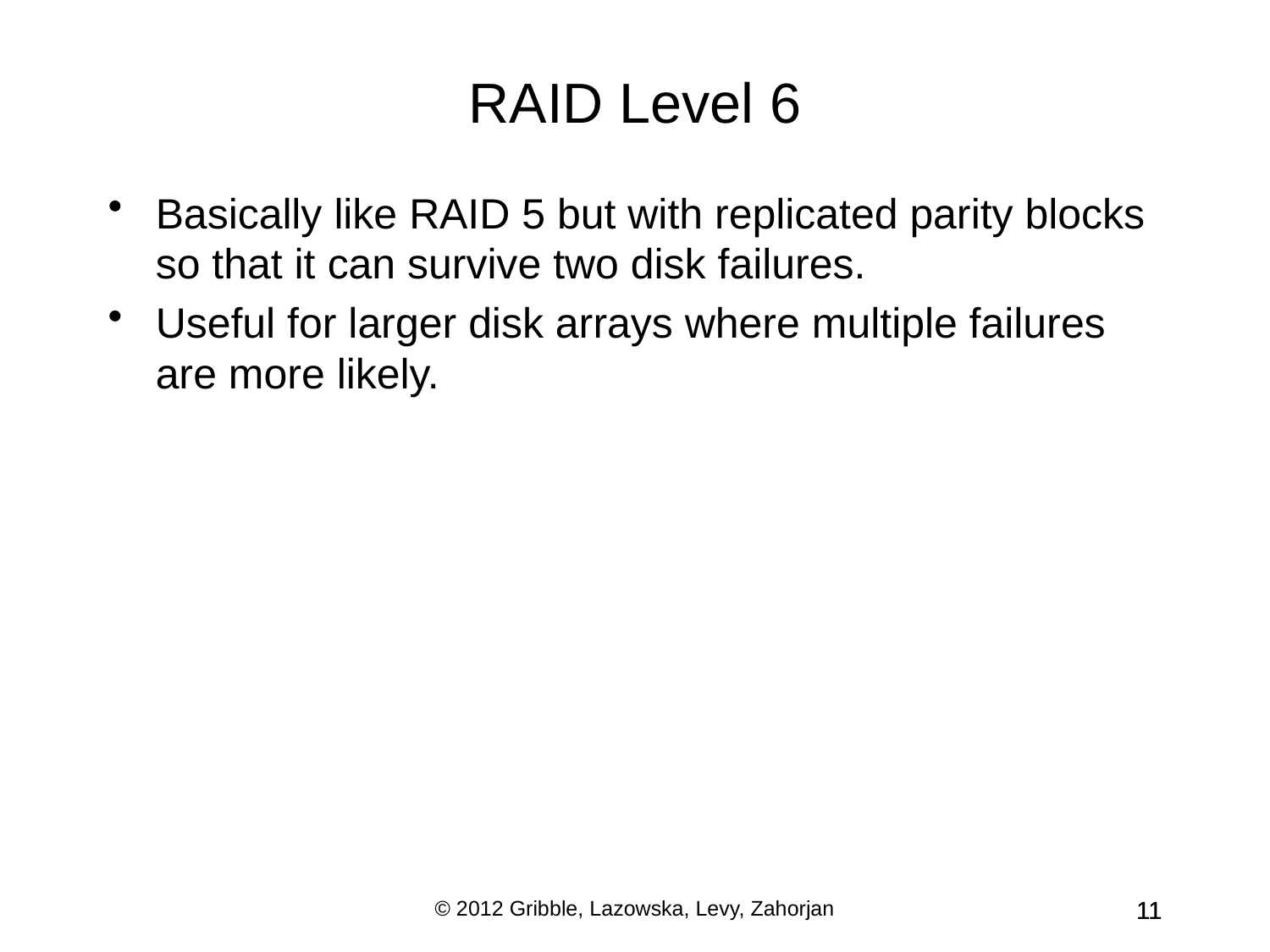

RAID Level 6
Basically like RAID 5 but with replicated parity blocks so that it can survive two disk failures.
Useful for larger disk arrays where multiple failures are more likely.

© 2012 Gribble, Lazowska, Levy, Zahorjan
11
11